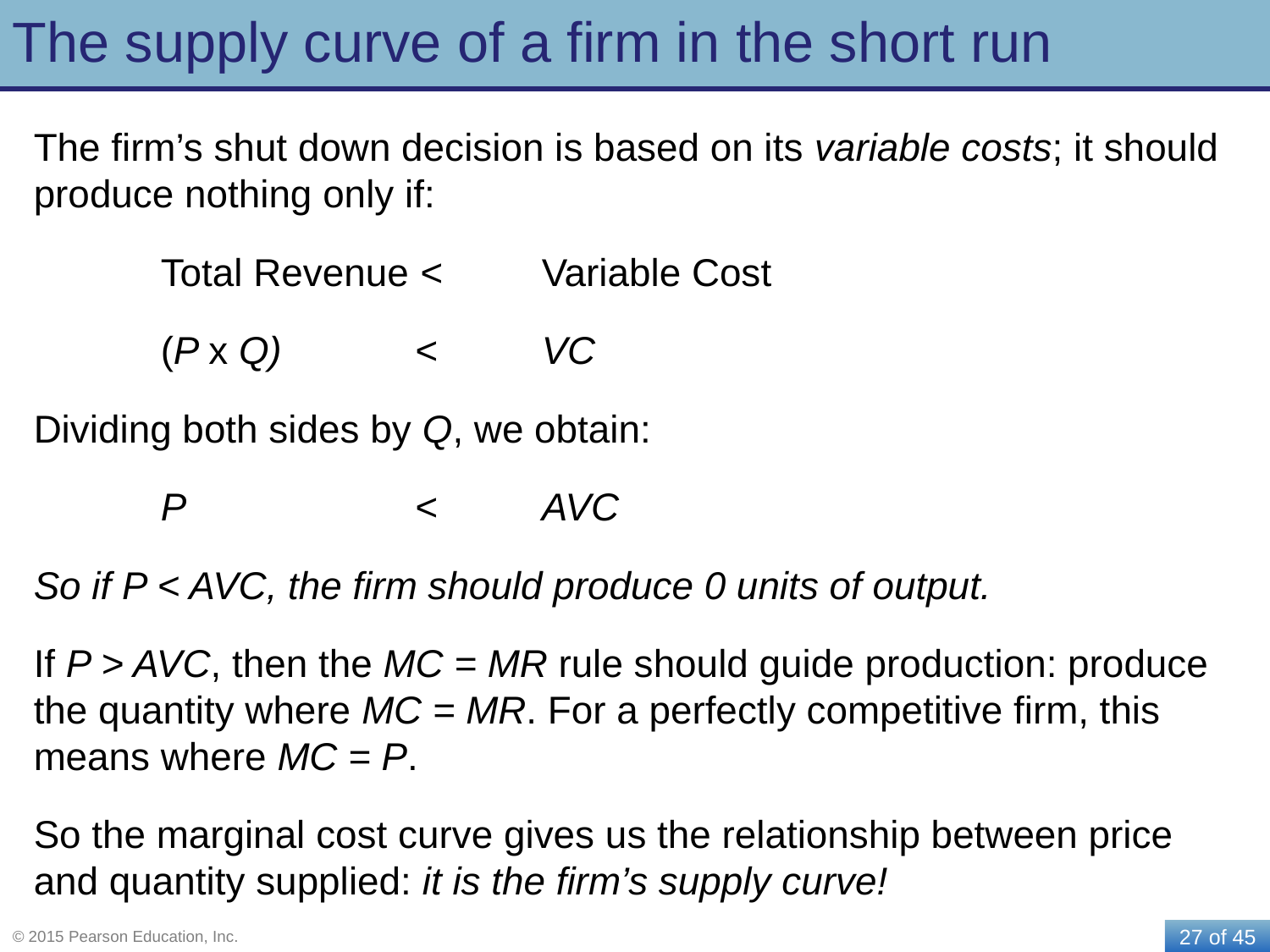

# The supply curve of a firm in the short run
The firm’s shut down decision is based on its variable costs; it should produce nothing only if:
	Total Revenue <	Variable Cost
	(P x Q)		<	VC
Dividing both sides by Q, we obtain:
	P		<	AVC
So if P < AVC, the firm should produce 0 units of output.
If P > AVC, then the MC = MR rule should guide production: produce the quantity where MC = MR. For a perfectly competitive firm, this means where MC = P.
So the marginal cost curve gives us the relationship between price and quantity supplied: it is the firm’s supply curve!